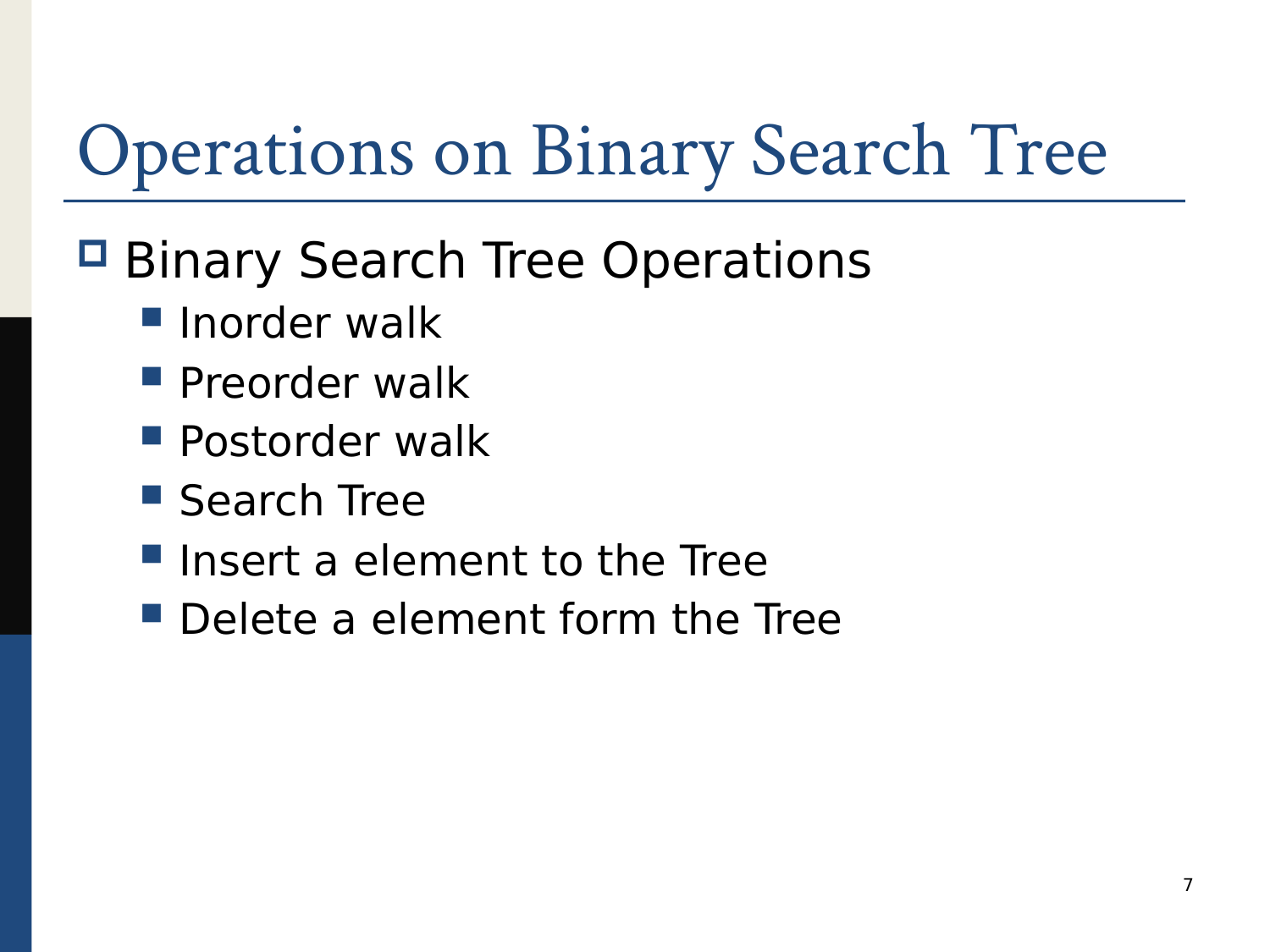

# Operations on Binary Search Tree
Binary Search Tree Operations
Inorder walk
Preorder walk
Postorder walk
Search Tree
Insert a element to the Tree
Delete a element form the Tree

7